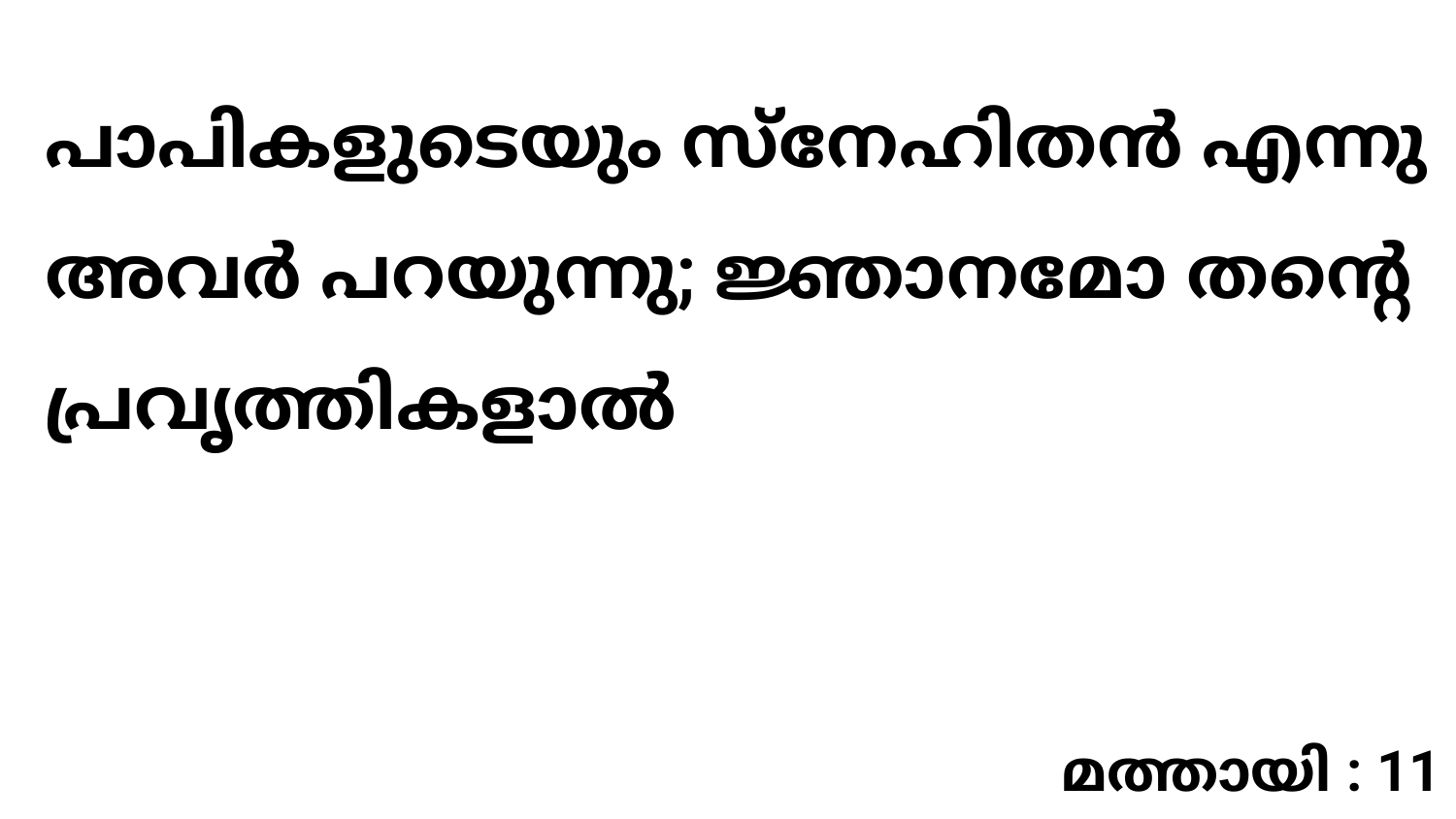

പാപികളുടെയും സ്നേഹിതൻ എന്നു അവർ പറയുന്നു; ജ്ഞാനമോ തന്റെ പ്രവൃത്തികളാൽ
മത്തായി : 11